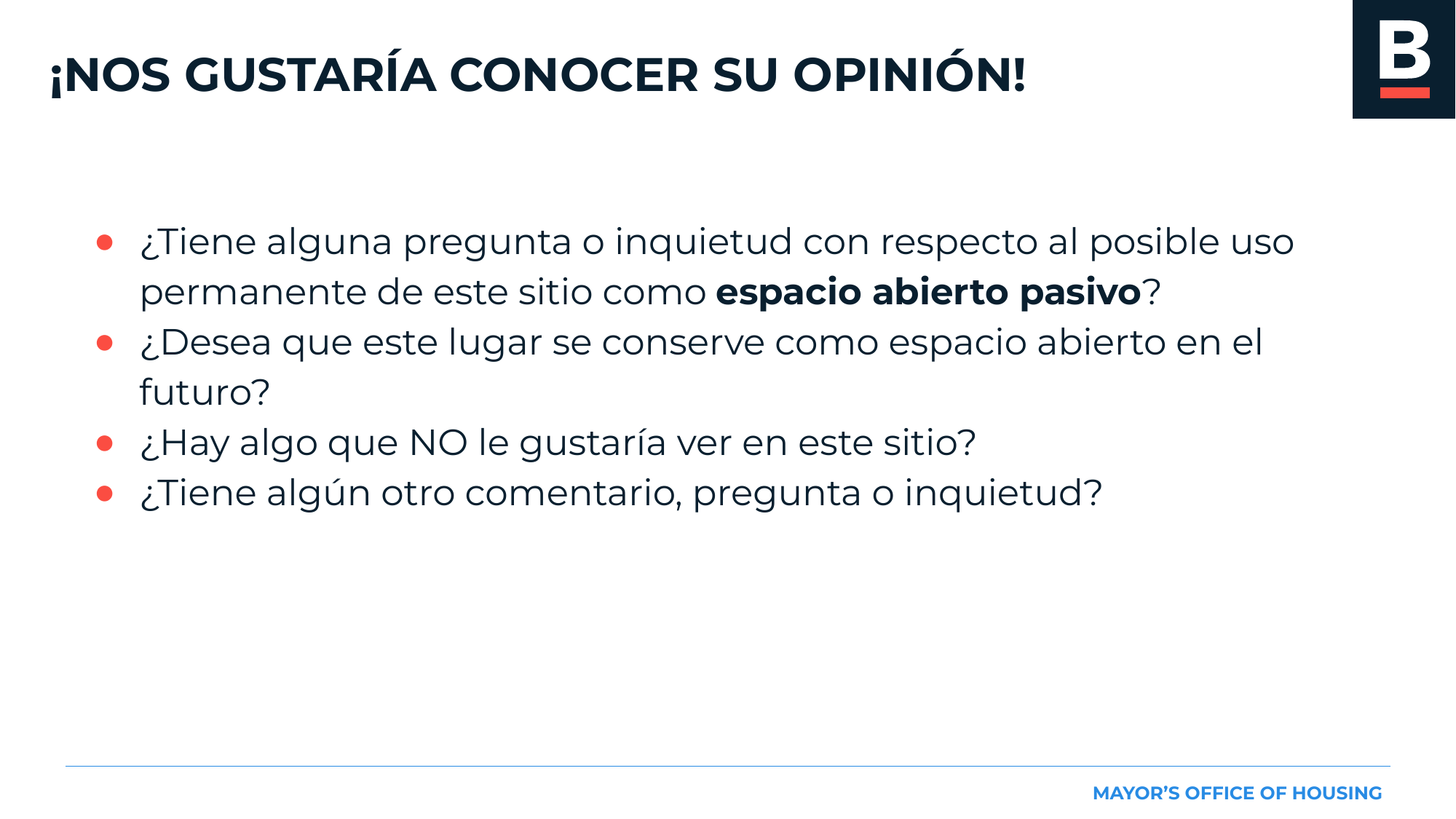

# ¡NOS GUSTARÍA CONOCER SU OPINIÓN!
¿Tiene alguna pregunta o inquietud con respecto al posible uso permanente de este sitio como espacio abierto pasivo?
¿Desea que este lugar se conserve como espacio abierto en el futuro?
¿Hay algo que NO le gustaría ver en este sitio?
¿Tiene algún otro comentario, pregunta o inquietud?